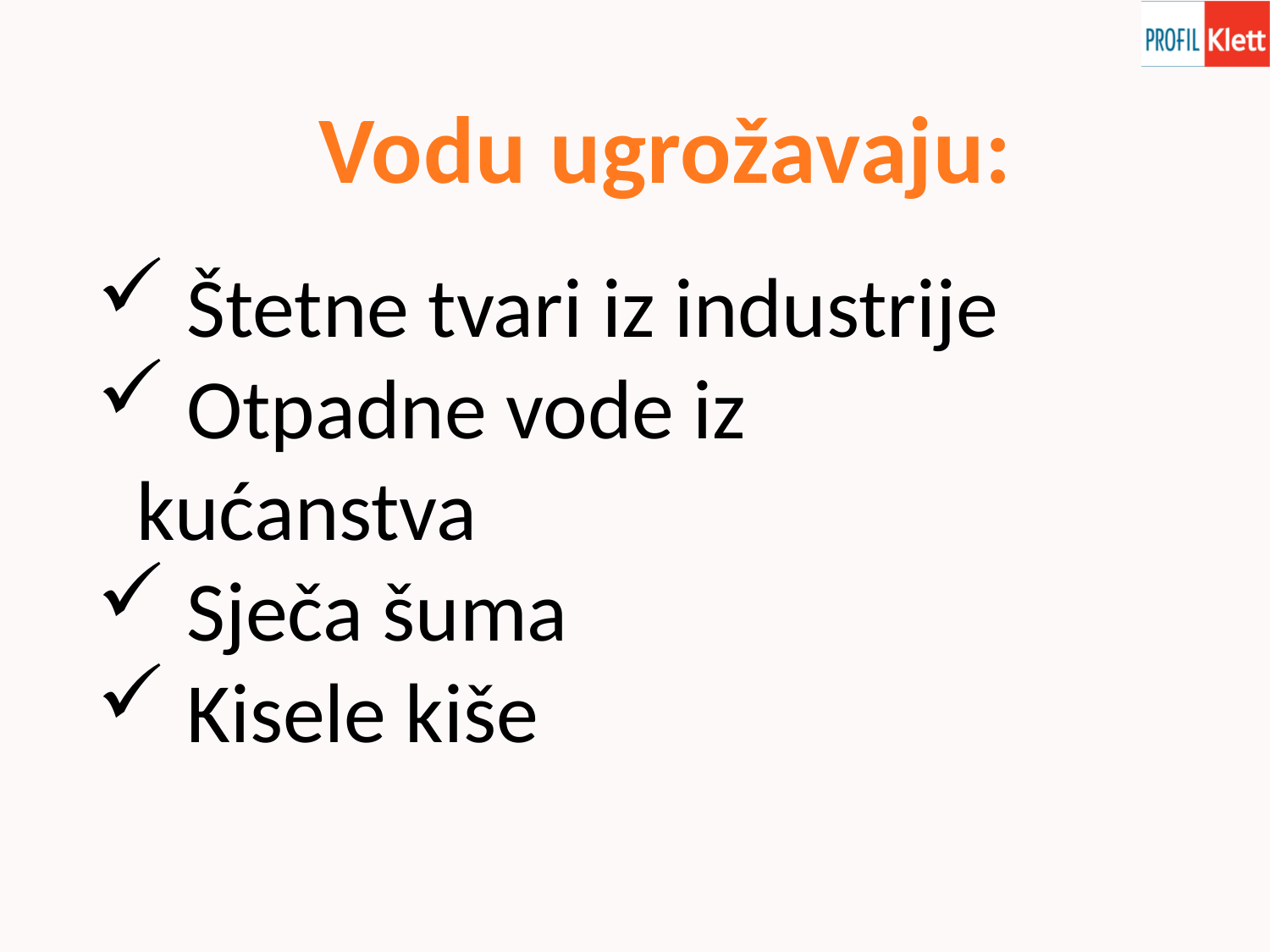

Vodu ugrožavaju:
 Štetne tvari iz industrije
 Otpadne vode iz              kućanstva
 Sječa šuma
 Kisele kiše